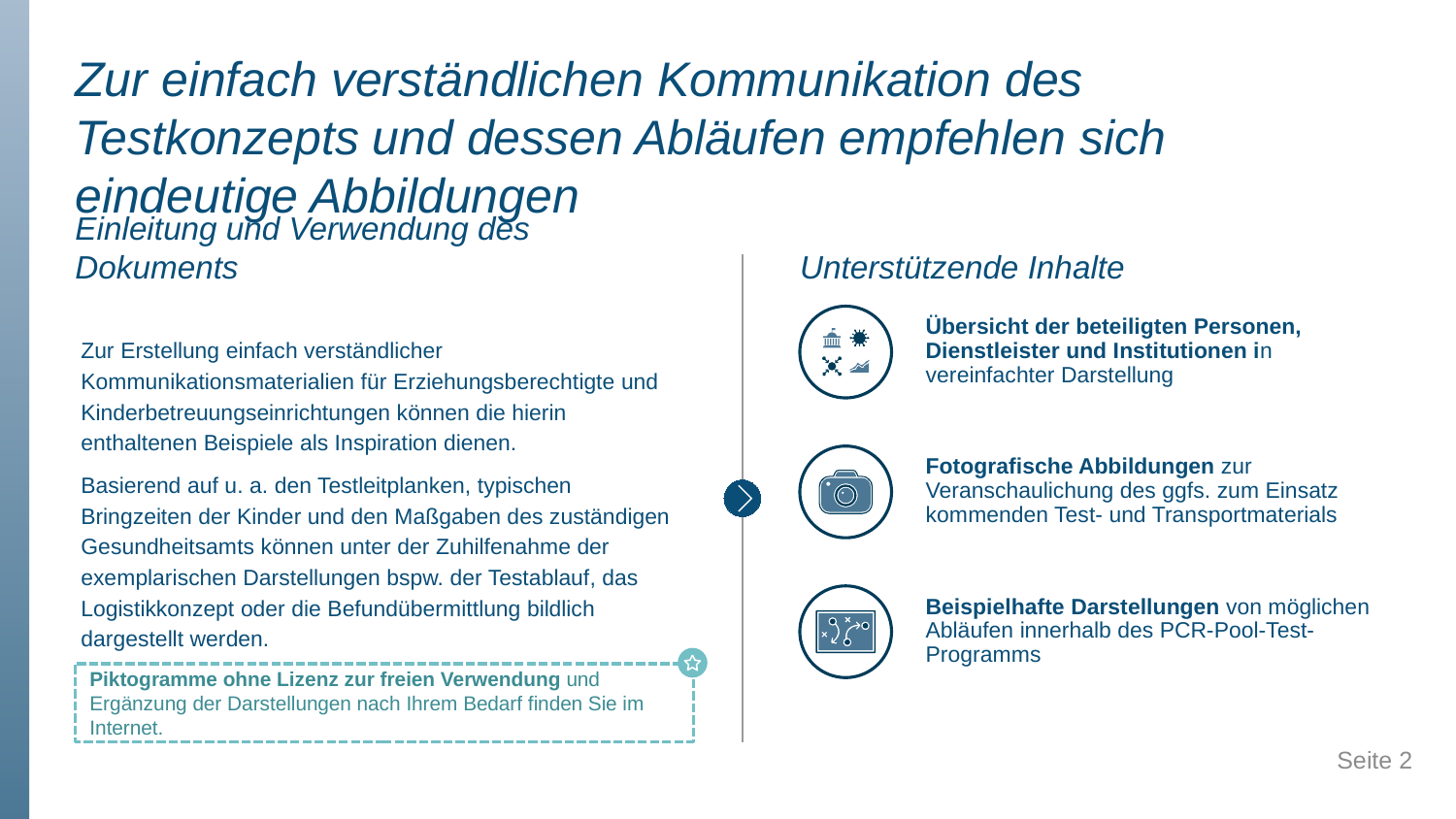

# Zur einfach verständlichen Kommunikation des Testkonzepts und dessen Abläufen empfehlen sich eindeutige Abbildungen
Einleitung und Verwendung des Dokuments
Unterstützende Inhalte

Übersicht der beteiligten Personen, Dienstleister und Institutionen in vereinfachter Darstellung

Fotografische Abbildungen zur Veranschaulichung des ggfs. zum Einsatz kommenden Test- und Transportmaterials

Beispielhafte Darstellungen von möglichen Abläufen innerhalb des PCR-Pool-Test-Programms
Zur Erstellung einfach verständlicher Kommunikationsmaterialien für Erziehungsberechtigte und Kinderbetreuungseinrichtungen können die hierin enthaltenen Beispiele als Inspiration dienen.
Basierend auf u. a. den Testleitplanken, typischen Bringzeiten der Kinder und den Maßgaben des zuständigen Gesundheitsamts können unter der Zuhilfenahme der exemplarischen Darstellungen bspw. der Testablauf, das Logistikkonzept oder die Befundübermittlung bildlich dargestellt werden.

Piktogramme ohne Lizenz zur freien Verwendung und Ergänzung der Darstellungen nach Ihrem Bedarf finden Sie im Internet.